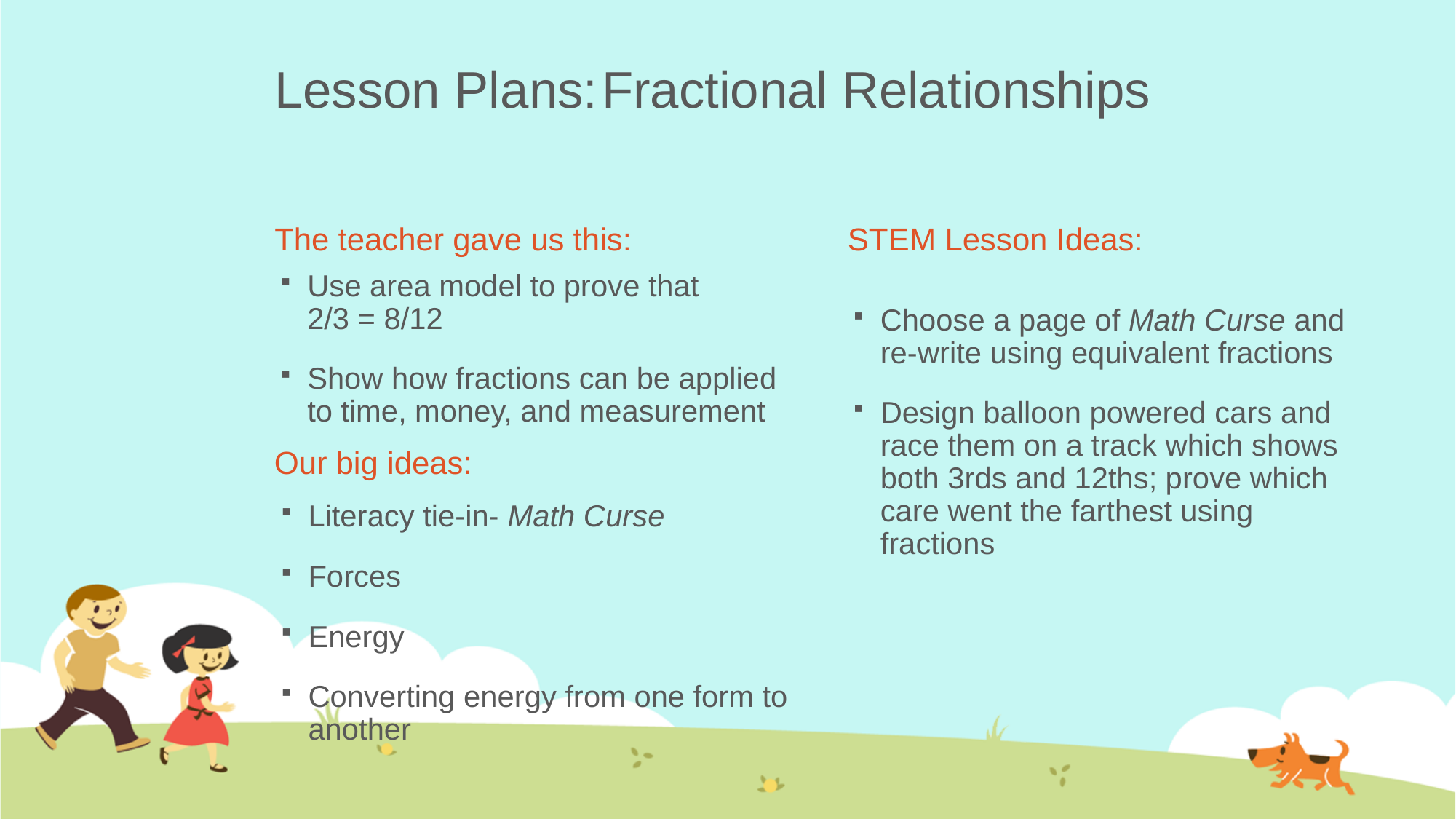

# Lesson Plans:	Fractional Relationships
The teacher gave us this:
STEM Lesson Ideas:
Use area model to prove that        2/3 = 8/12
Show how fractions can be applied to time, money, and measurement
Choose a page of Math Curse and re-write using equivalent fractions
Design balloon powered cars and race them on a track which shows both 3rds and 12ths; prove which care went the farthest using fractions
Our big ideas:
Literacy tie-in- Math Curse
Forces
Energy
Converting energy from one form to another